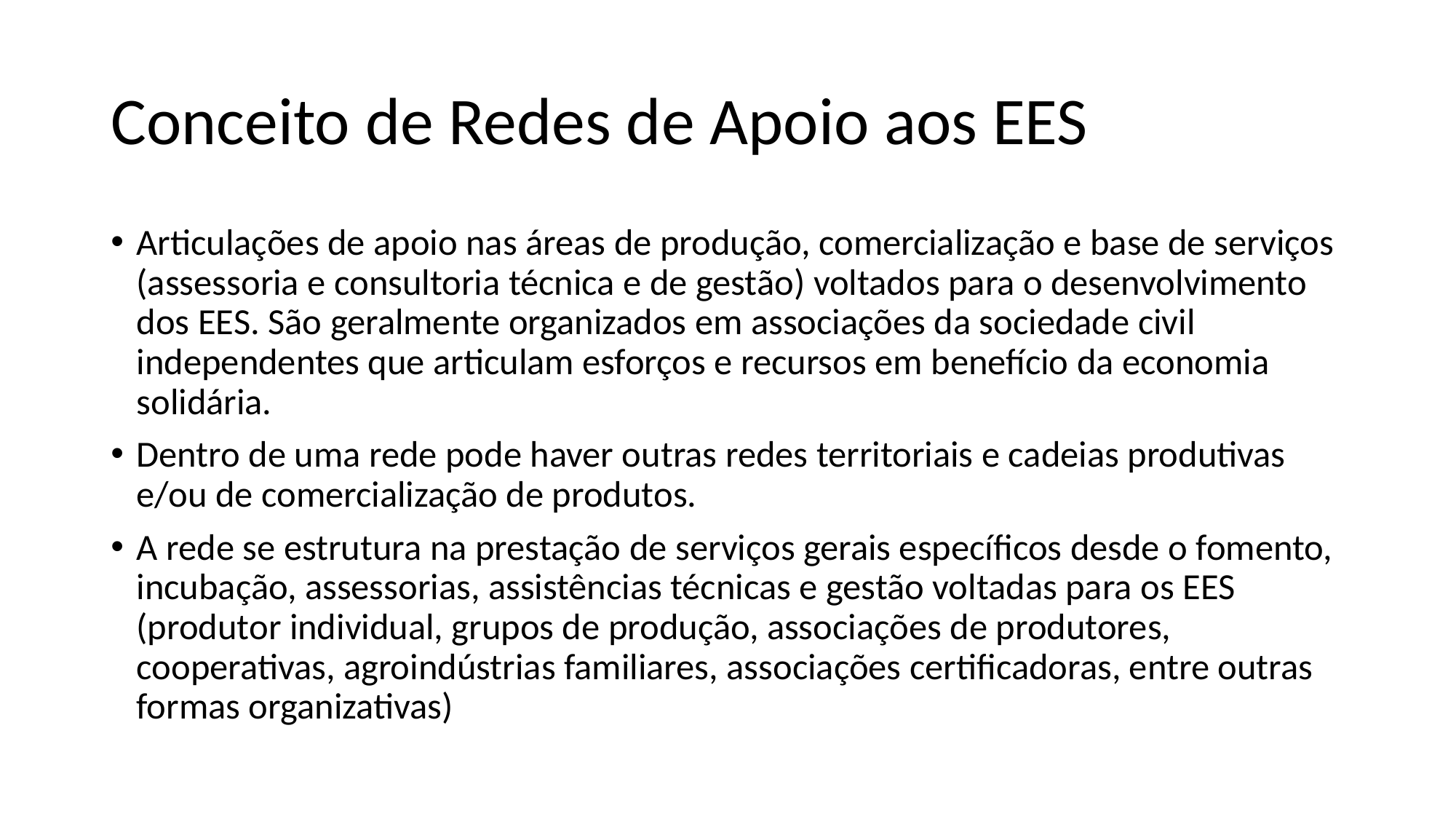

# Conceito de Redes de Apoio aos EES
Articulações de apoio nas áreas de produção, comercialização e base de serviços (assessoria e consultoria técnica e de gestão) voltados para o desenvolvimento dos EES. São geralmente organizados em associações da sociedade civil independentes que articulam esforços e recursos em benefício da economia solidária.
Dentro de uma rede pode haver outras redes territoriais e cadeias produtivas e/ou de comercialização de produtos.
A rede se estrutura na prestação de serviços gerais específicos desde o fomento, incubação, assessorias, assistências técnicas e gestão voltadas para os EES (produtor individual, grupos de produção, associações de produtores, cooperativas, agroindústrias familiares, associações certificadoras, entre outras formas organizativas)